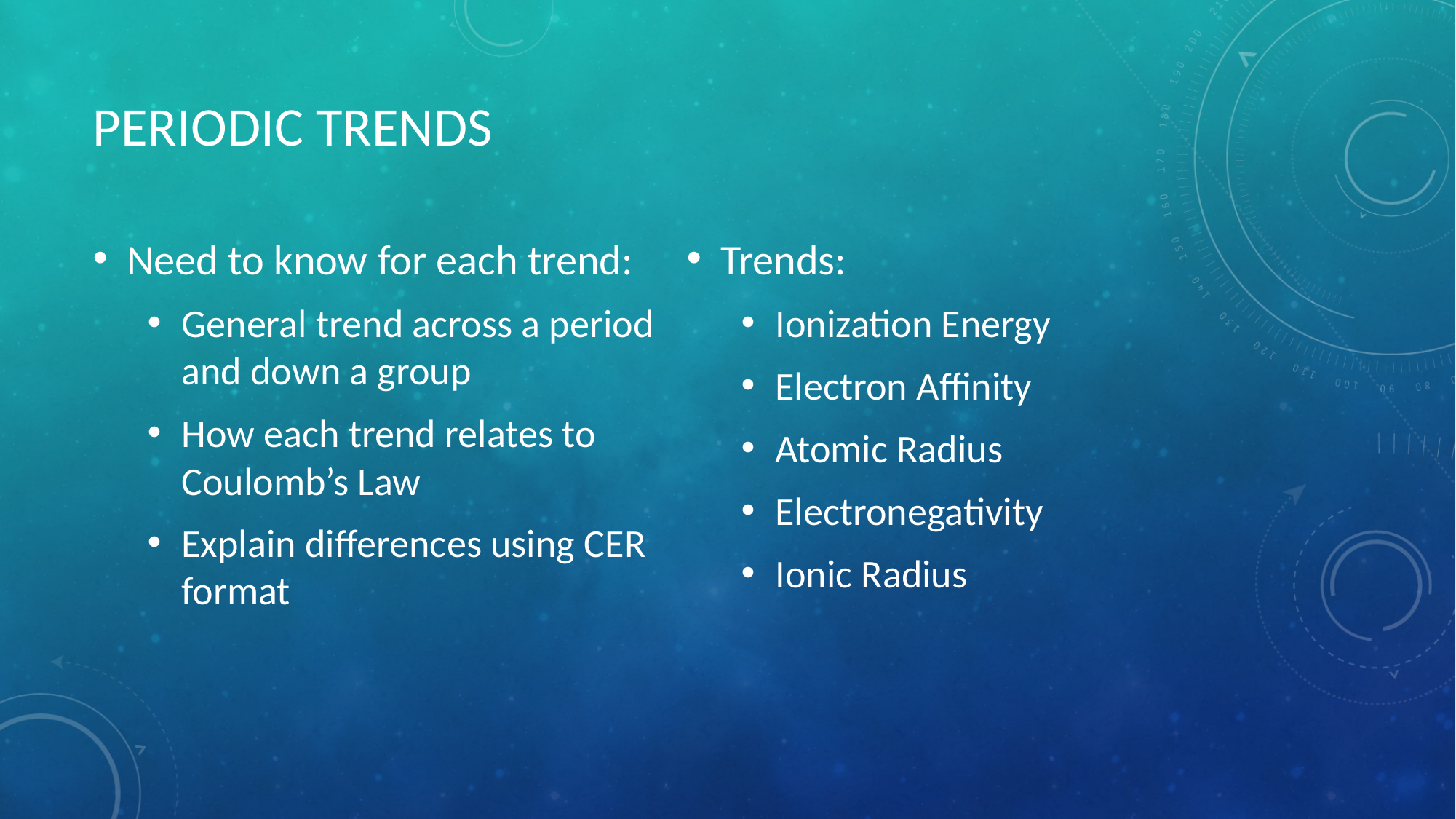

# Periodic Trends
Need to know for each trend:
General trend across a period and down a group
How each trend relates to Coulomb’s Law
Explain differences using CER format

Trends:
Ionization Energy
Electron Affinity
Atomic Radius
Electronegativity
Ionic Radius